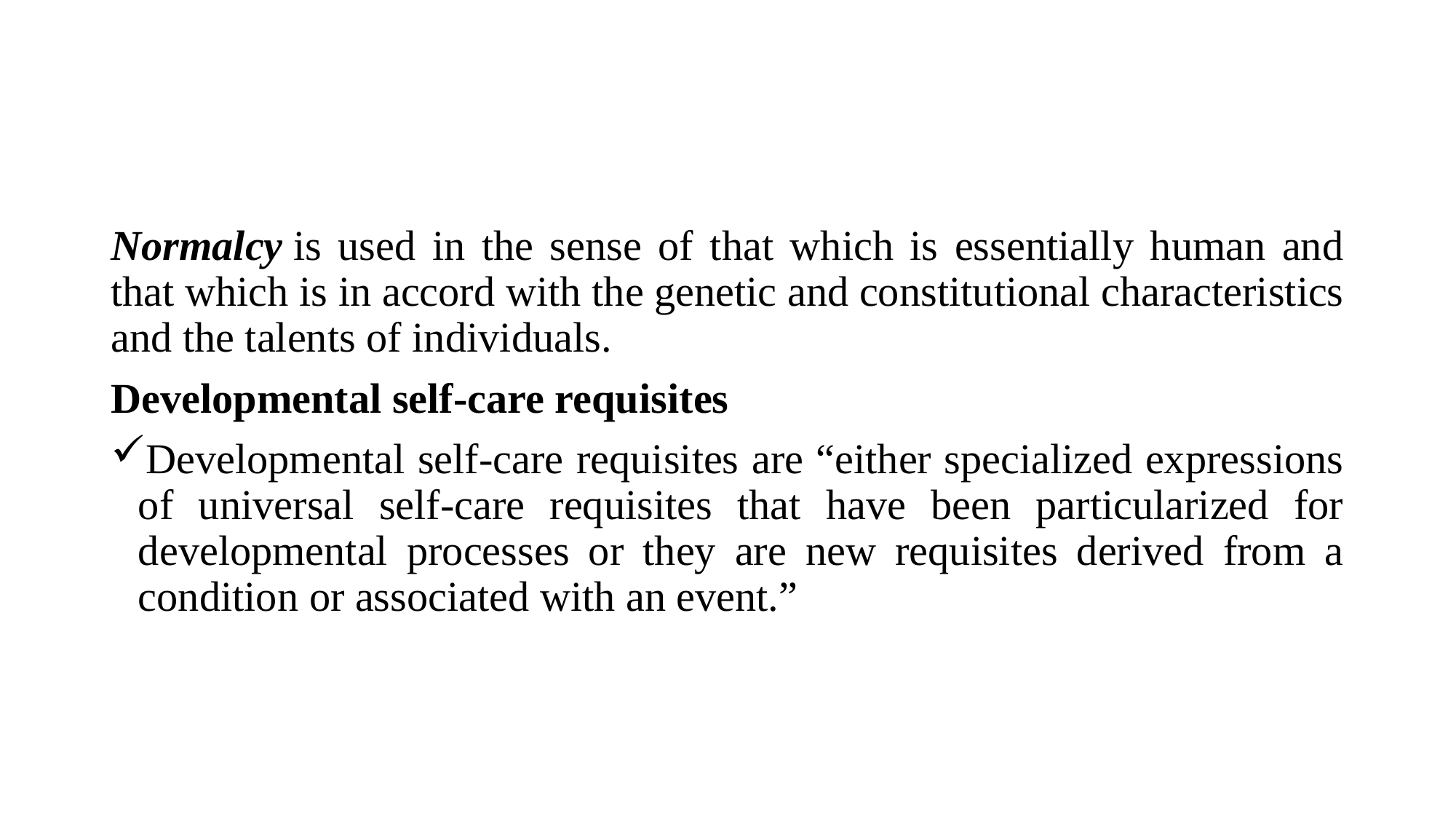

Normalcy is used in the sense of that which is essentially human and that which is in accord with the genetic and constitutional characteristics and the talents of individuals.
Developmental self-care requisites
Developmental self-care requisites are “either specialized expressions of universal self-care requisites that have been particularized for developmental processes or they are new requisites derived from a condition or associated with an event.”